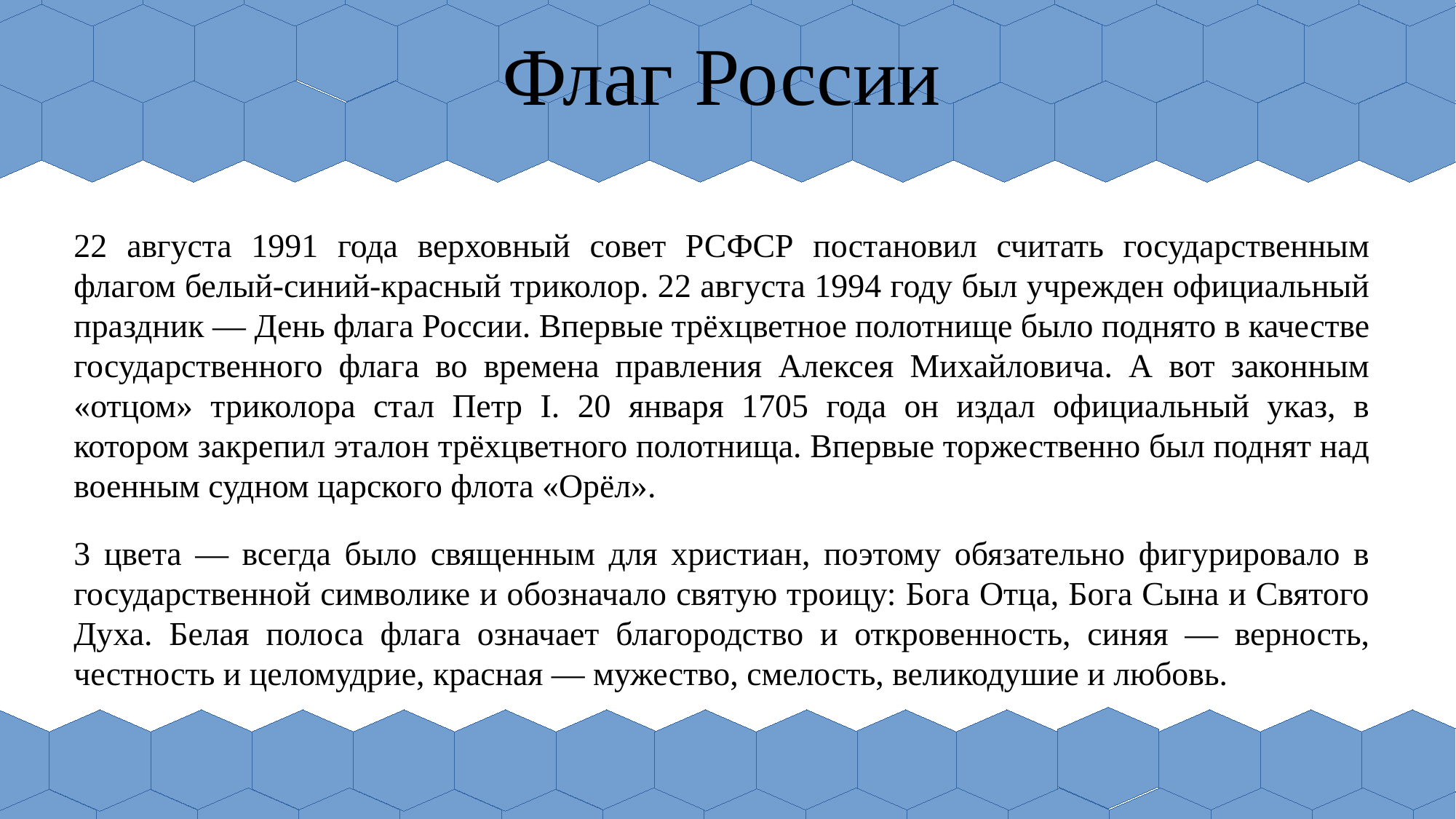

# Флаг России
22 августа 1991 года верховный совет РСФСР постановил считать государственным флагом белый-синий-красный триколор. 22 августа 1994 году был учрежден официальный праздник — День флага России. Впервые трёхцветное полотнище было поднято в качестве государственного флага во времена правления Алексея Михайловича. А вот законным «отцом» триколора стал Петр I. 20 января 1705 года он издал официальный указ, в котором закрепил эталон трёхцветного полотнища. Впервые торжественно был поднят над военным судном царского флота «Орёл».
3 цвета — всегда было священным для христиан, поэтому обязательно фигурировало в государственной символике и обозначало святую троицу: Бога Отца, Бога Сына и Святого Духа. Белая полоса флага означает благородство и откровенность, синяя — верность, честность и целомудрие, красная — мужество, смелость, великодушие и любовь.